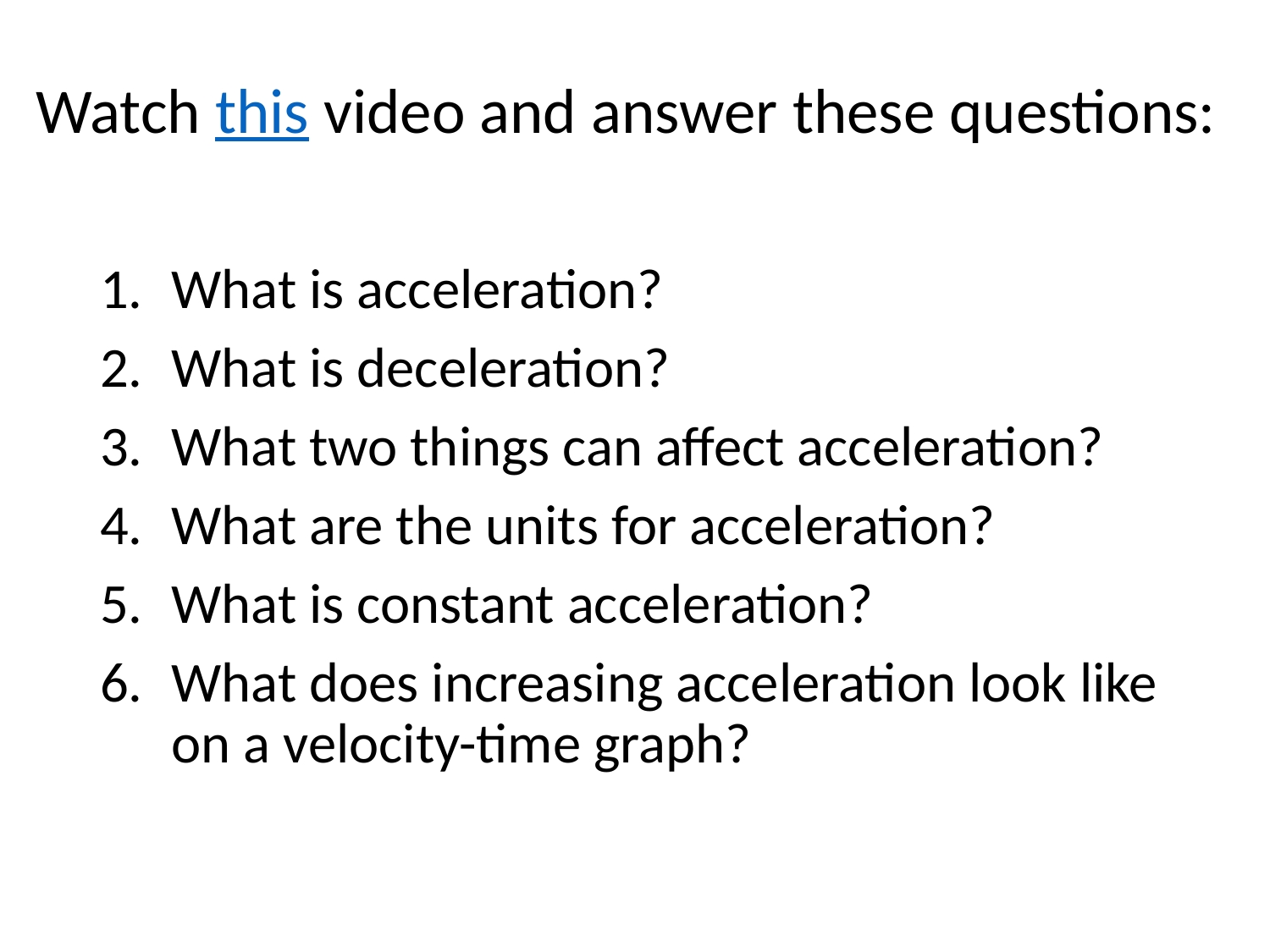

# Watch this video and answer these questions:
What is acceleration?
What is deceleration?
What two things can affect acceleration?
What are the units for acceleration?
What is constant acceleration?
What does increasing acceleration look like on a velocity-time graph?